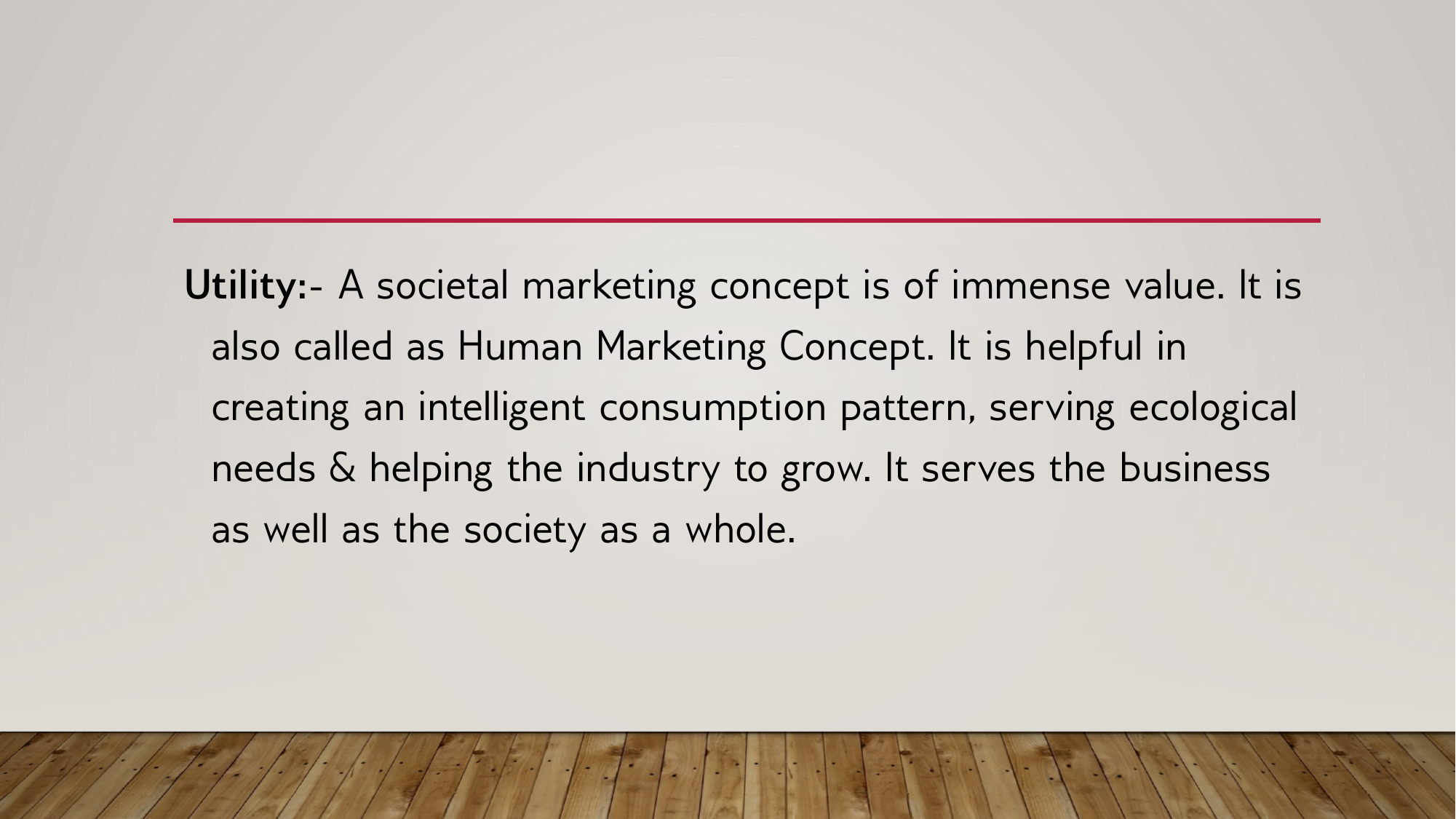

Utility:- A societal marketing concept is of immense value. It is also called as Human Marketing Concept. It is helpful in creating an intelligent consumption pattern, serving ecological needs & helping the industry to grow. It serves the business as well as the society as a whole.